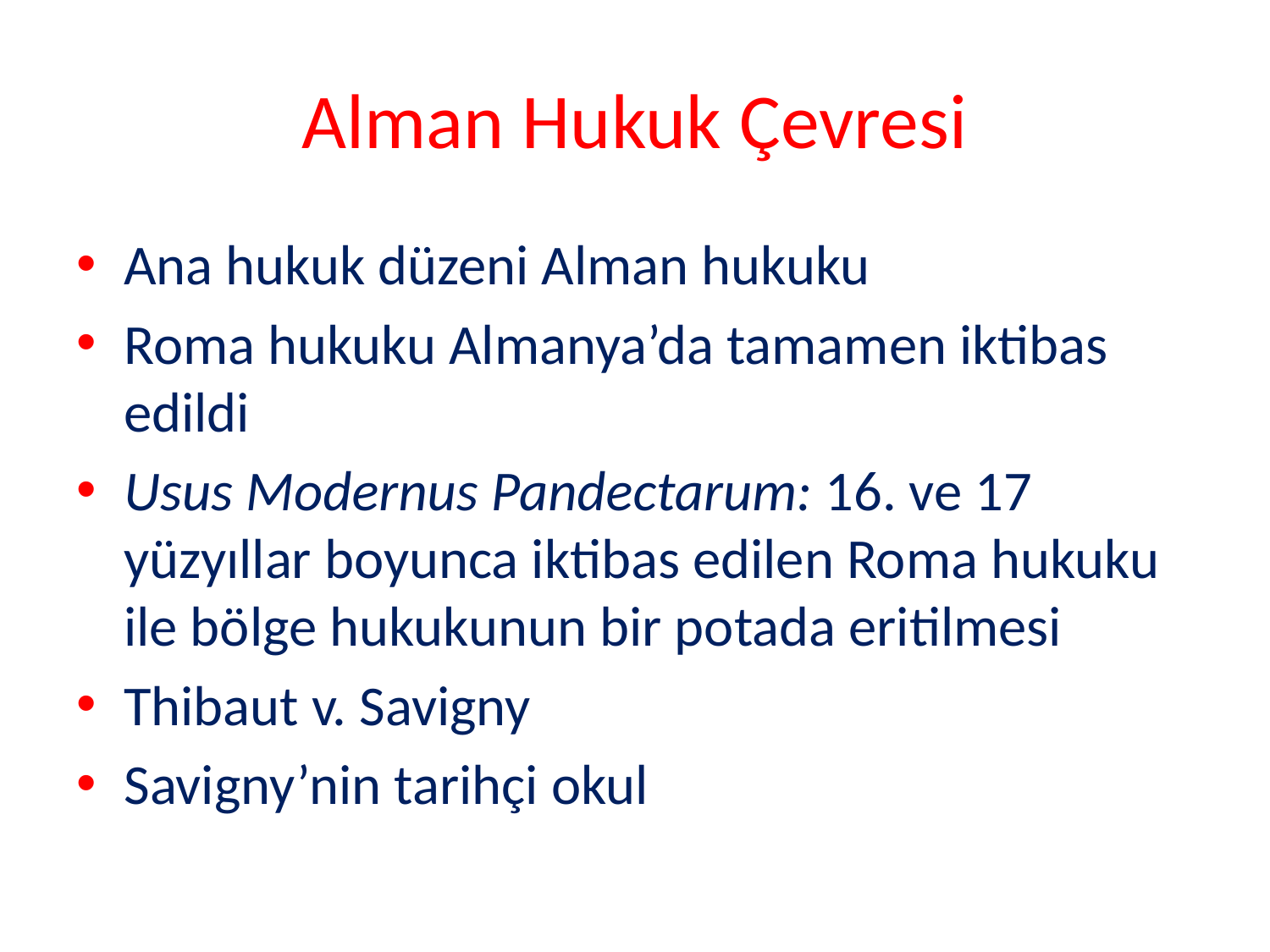

# Alman Hukuk Çevresi
Ana hukuk düzeni Alman hukuku
Roma hukuku Almanya’da tamamen iktibas edildi
Usus Modernus Pandectarum: 16. ve 17 yüzyıllar boyunca iktibas edilen Roma hukuku ile bölge hukukunun bir potada eritilmesi
Thibaut v. Savigny
Savigny’nin tarihçi okul